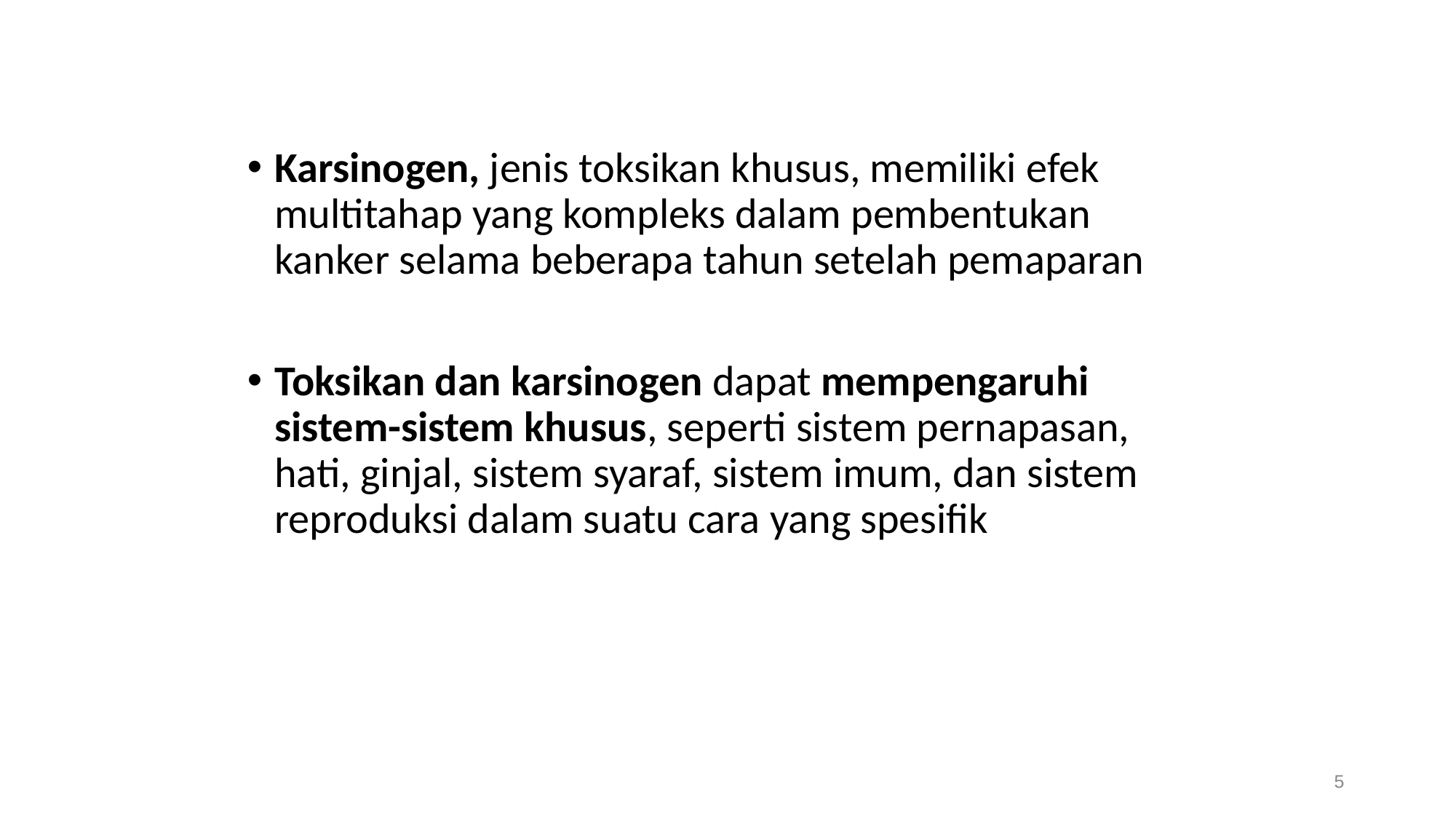

Karsinogen, jenis toksikan khusus, memiliki efek multitahap yang kompleks dalam pembentukan kanker selama beberapa tahun setelah pemaparan

Toksikan dan karsinogen dapat mempengaruhi sistem-sistem khusus, seperti sistem pernapasan, hati, ginjal, sistem syaraf, sistem imum, dan sistem reproduksi dalam suatu cara yang spesifik
5